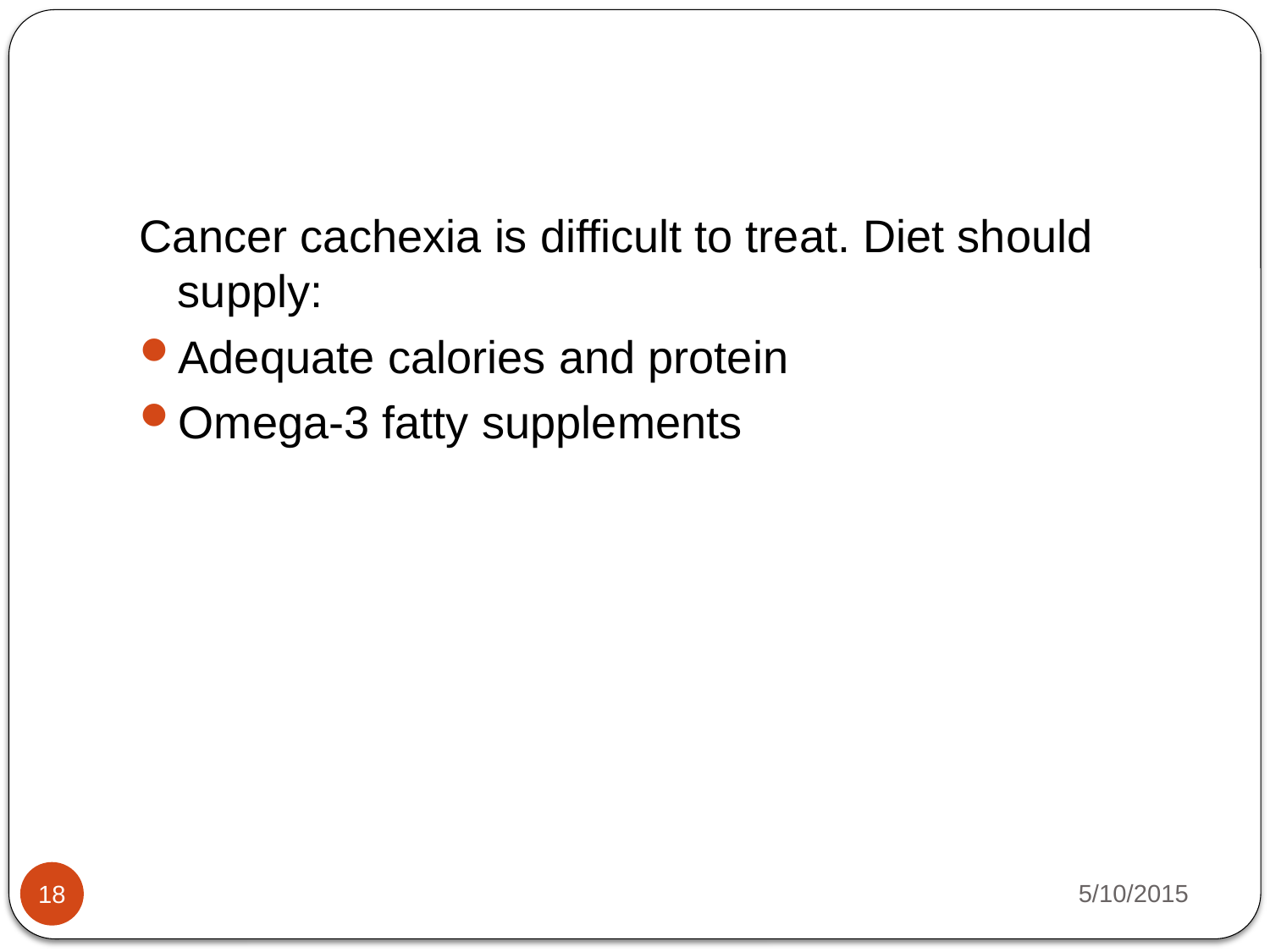

#
Cancer cachexia is difficult to treat. Diet should supply:
Adequate calories and protein
Omega-3 fatty supplements

5/10/2015
18